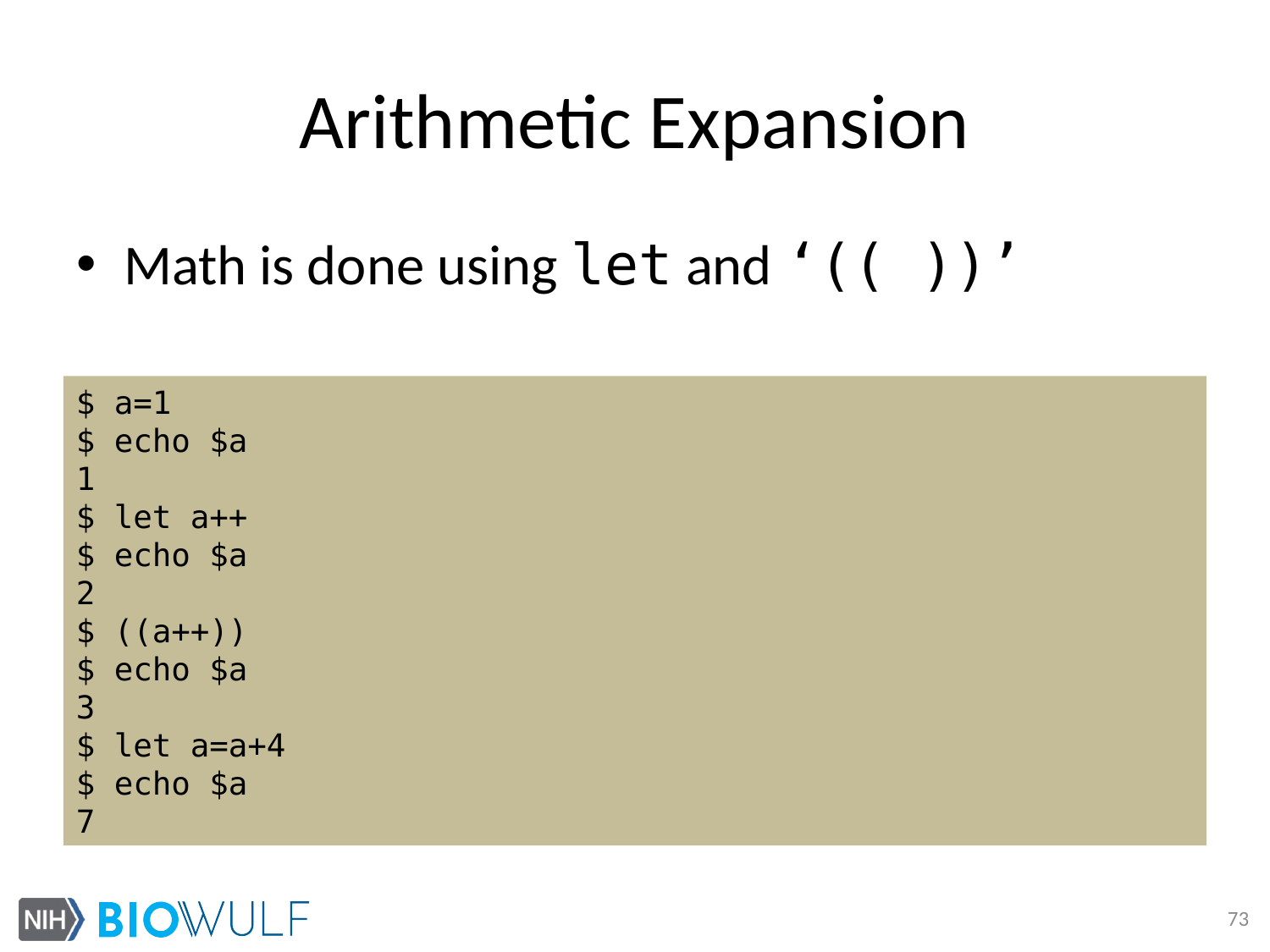

# Arithmetic Expansion
Math is done using let and ‘(( ))’

$ a=1
$ echo $a
1
$ let a++
$ echo $a
2
$ ((a++))
$ echo $a
3
$ let a=a+4
$ echo $a
7
73